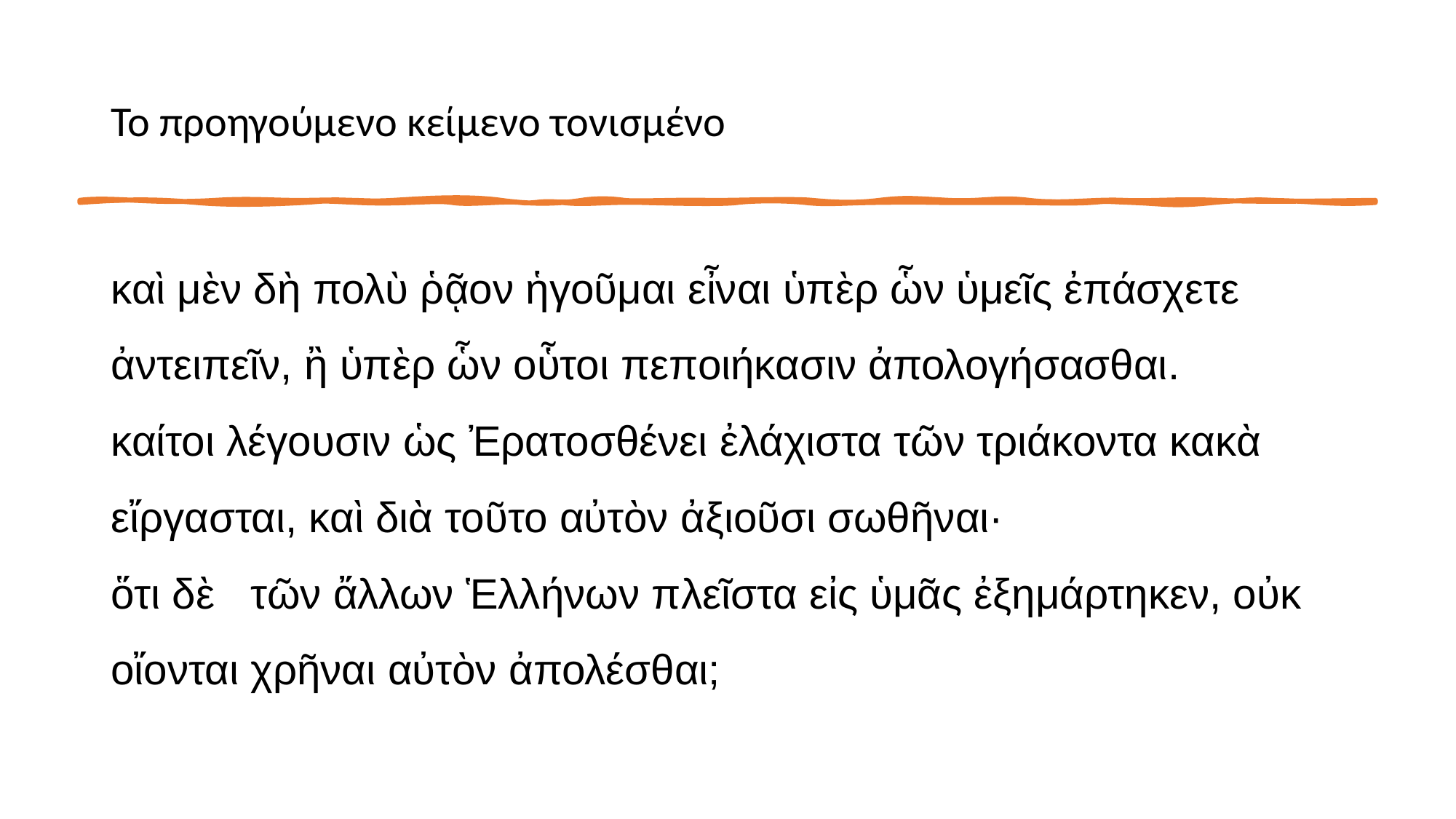

# Το προηγούμενο κείμενο τονισμένο

καὶ μὲν δὴ πολὺ ῥᾷον ἡγοῦμαι εἶναι ὑπὲρ ὧν ὑμεῖς ἐπάσχετε
ἀντειπεῖν, ἢ ὑπὲρ ὧν οὗτοι πεποιήκασιν ἀπολογήσασθαι.
καίτοι λέγουσιν ὡς Ἐρατοσθένει ἐλάχιστα τῶν τριάκοντα κακὰ εἴργασται, καὶ διὰ τοῦτο αὐτὸν ἀξιοῦσι σωθῆναι·
ὅτι δὲ   τῶν ἄλλων Ἑλλήνων πλεῖστα εἰς ὑμᾶς ἐξημάρτηκεν, οὐκ οἴονται χρῆναι αὐτὸν ἀπολέσθαι;